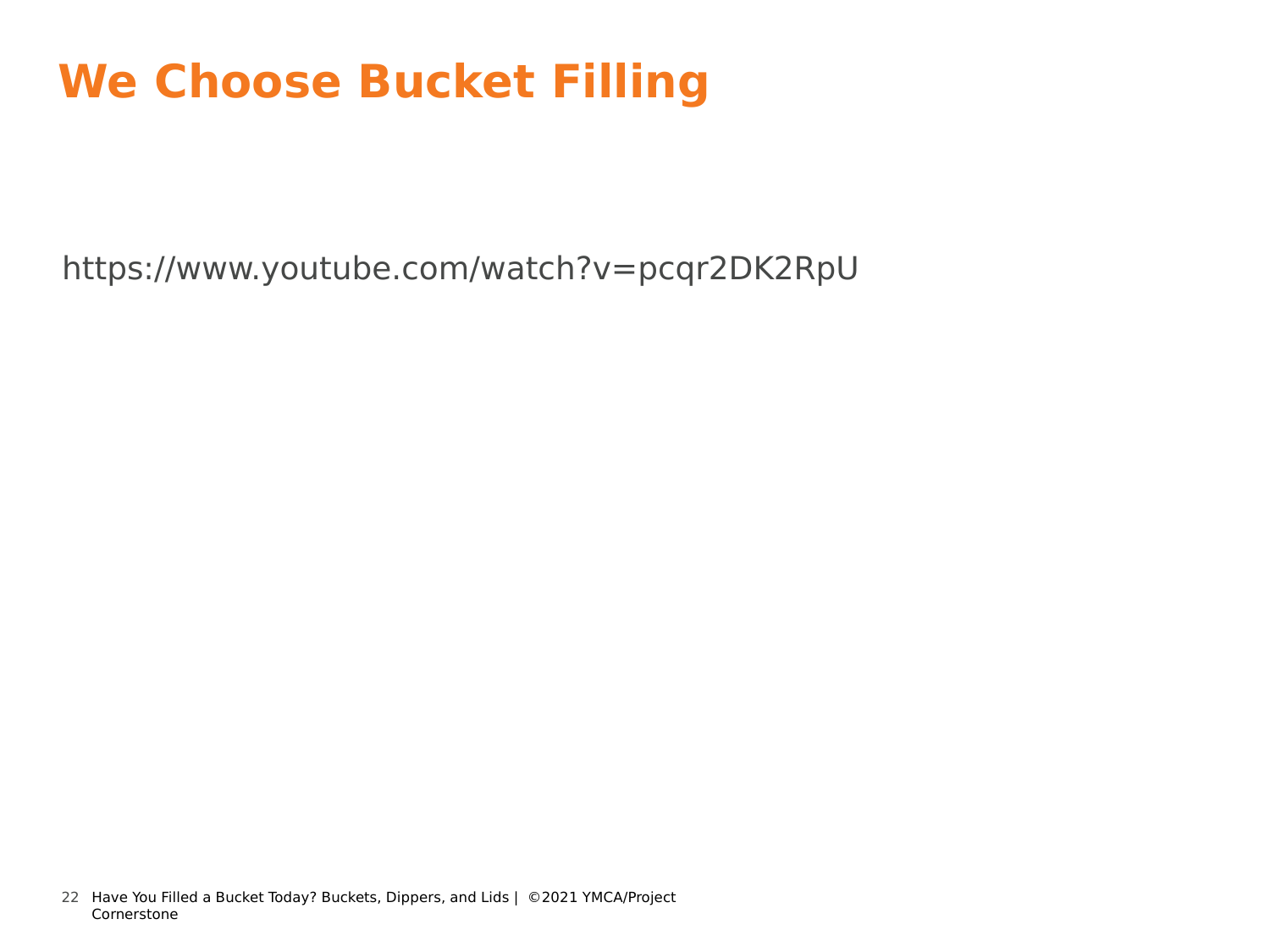

# We Choose Bucket Filling
https://www.youtube.com/watch?v=pcqr2DK2RpU
22
Have You Filled a Bucket Today? Buckets, Dippers, and Lids |  ©2021 YMCA/Project Cornerstone